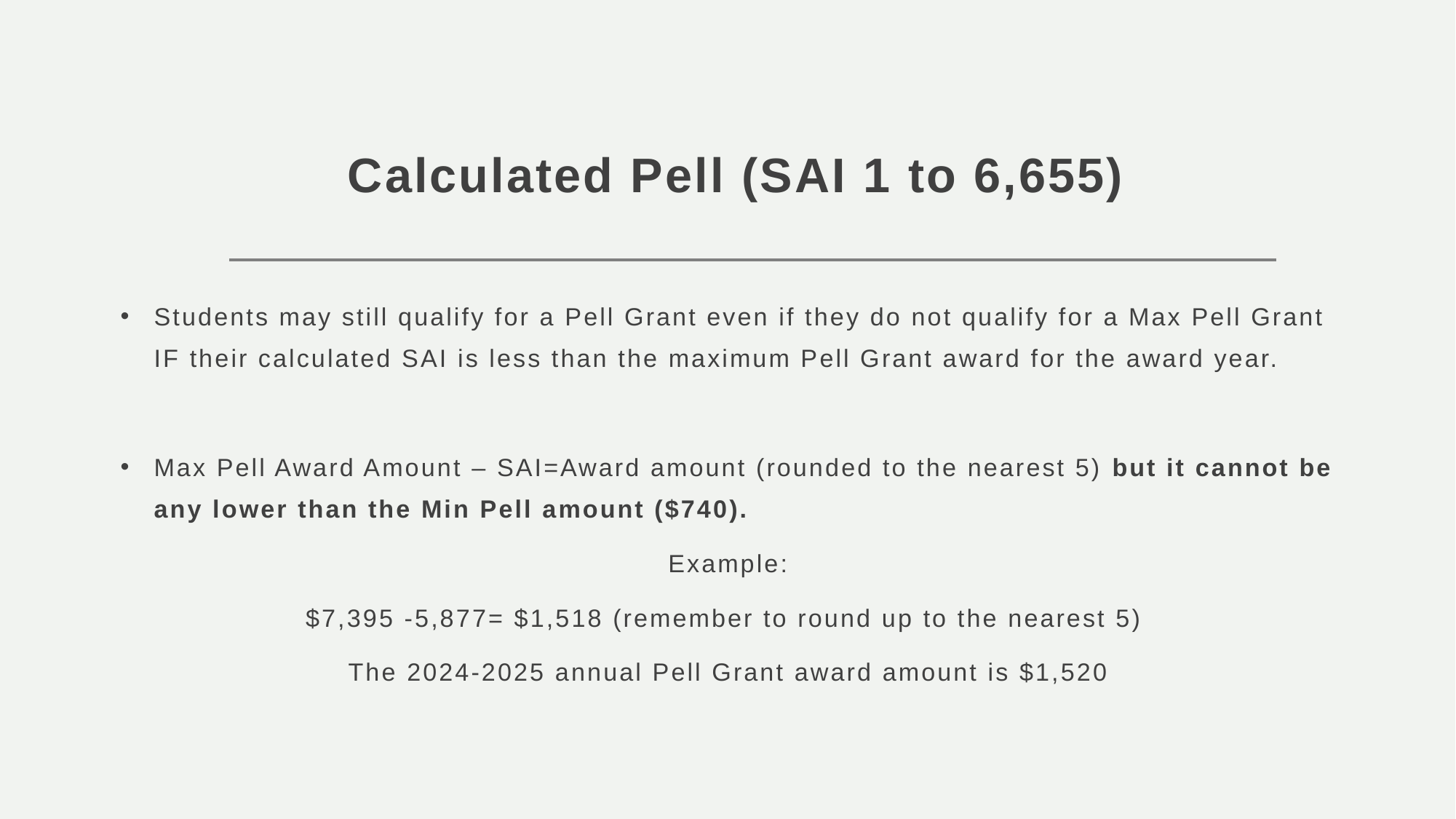

# Calculated Pell (SAI 1 to 6,655)
Students may still qualify for a Pell Grant even if they do not qualify for a Max Pell Grant IF their calculated SAI is less than the maximum Pell Grant award for the award year.

Max Pell Award Amount – SAI=Award amount (rounded to the nearest 5) but it cannot be any lower than the Min Pell amount ($740).
Example:
$7,395 -5,877= $1,518 (remember to round up to the nearest 5)
The 2024-2025 annual Pell Grant award amount is $1,520